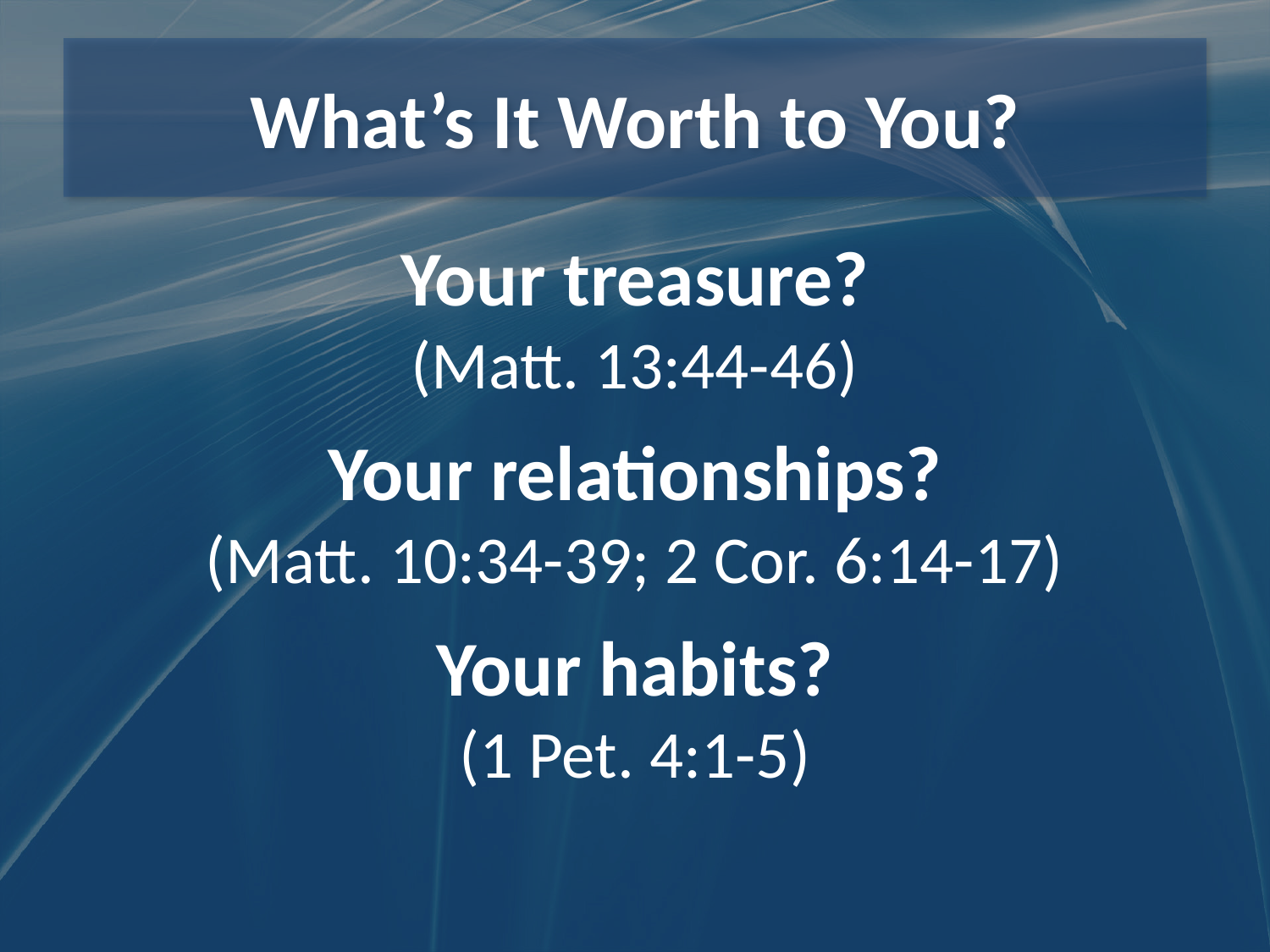

# What’s It Worth to You?
Your treasure?
(Matt. 13:44-46)
Your relationships?
(Matt. 10:34-39; 2 Cor. 6:14-17)
Your habits?
(1 Pet. 4:1-5)